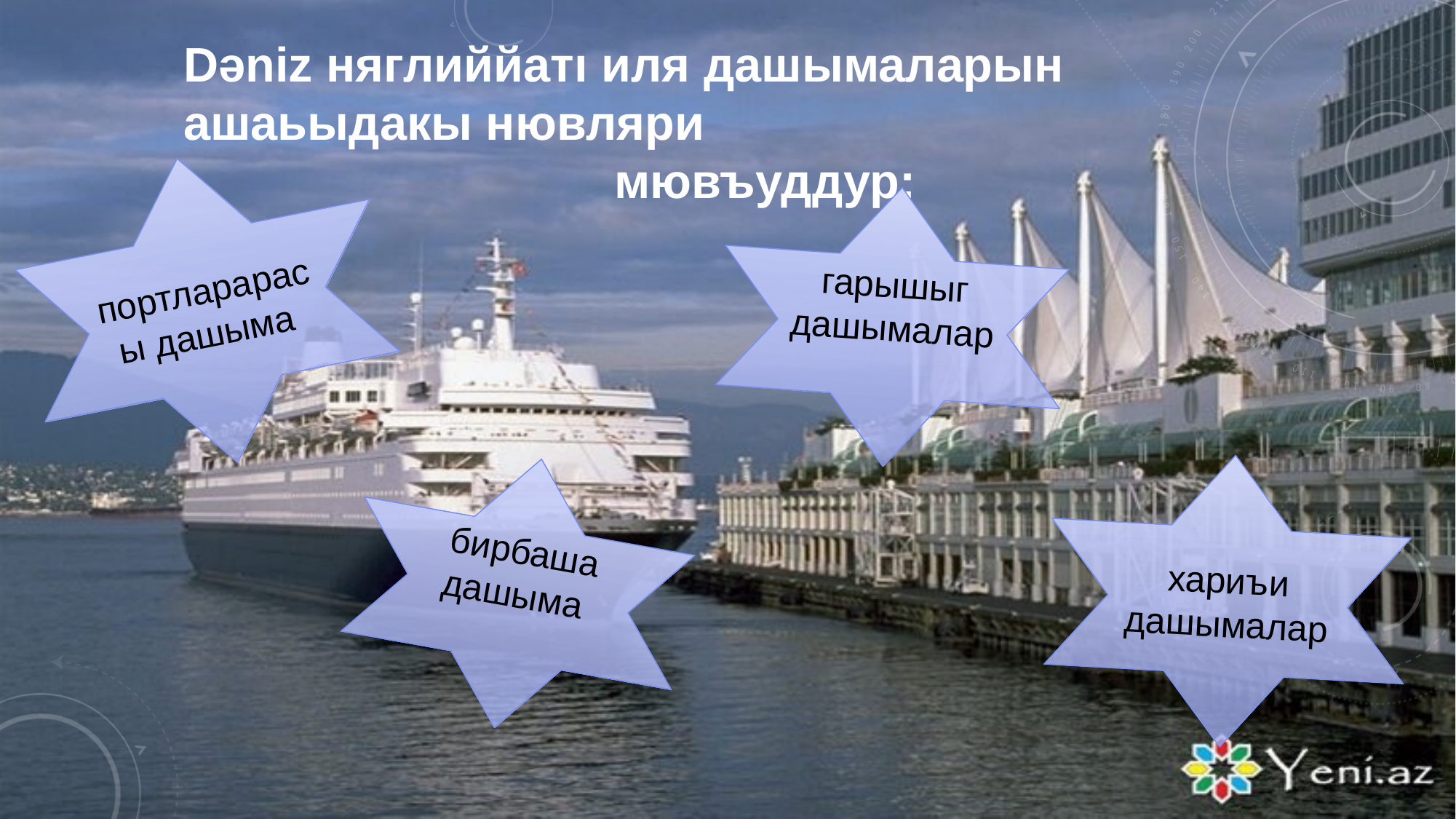

Dəniz няглиййатı иля дашымаларын ашаьыдакы нювляри
                                мювъуддур:
портларарасы дашыма
гарышыг дашымалар

хариъи дашымалар
бирбаша дашыма